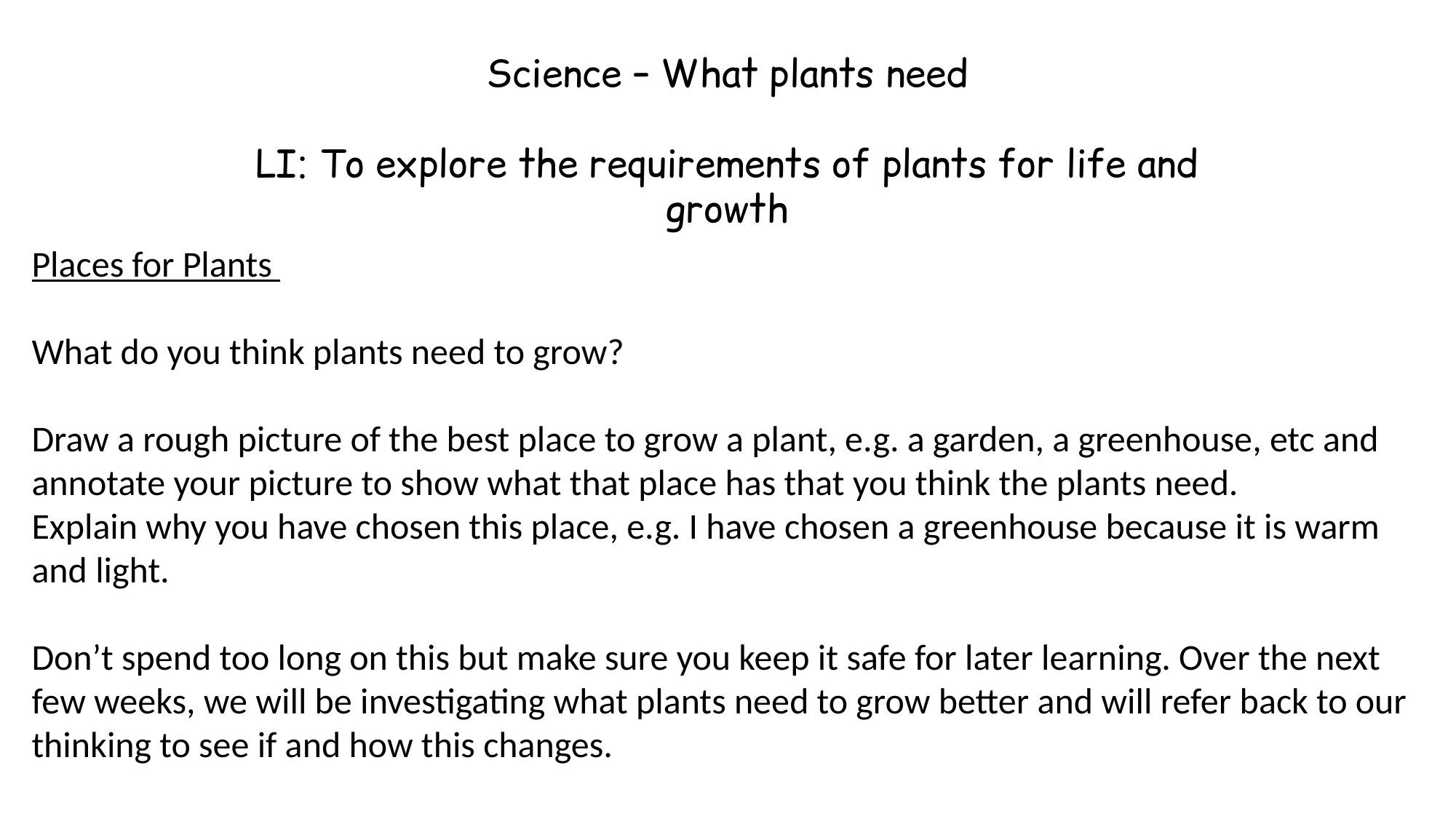

Science – What plants need

LI: To explore the requirements of plants for life and growth
Places for Plants

What do you think plants need to grow?

Draw a rough picture of the best place to grow a plant, e.g. a garden, a greenhouse, etc and annotate your picture to show what that place has that you think the plants need.
Explain why you have chosen this place, e.g. I have chosen a greenhouse because it is warm and light.

Don’t spend too long on this but make sure you keep it safe for later learning. Over the next few weeks, we will be investigating what plants need to grow better and will refer back to our thinking to see if and how this changes.